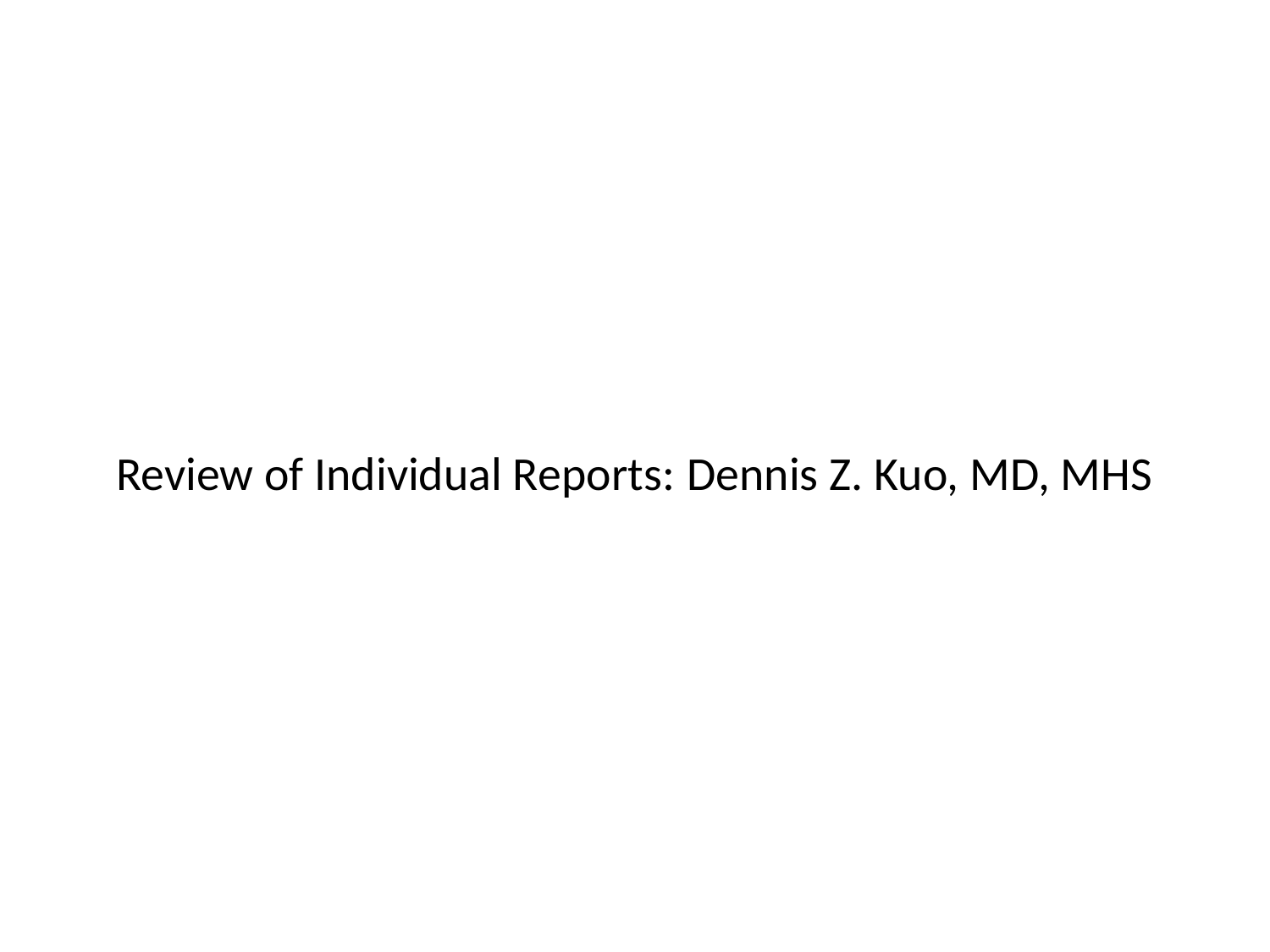

# Review of Individual Reports: Dennis Z. Kuo, MD, MHS